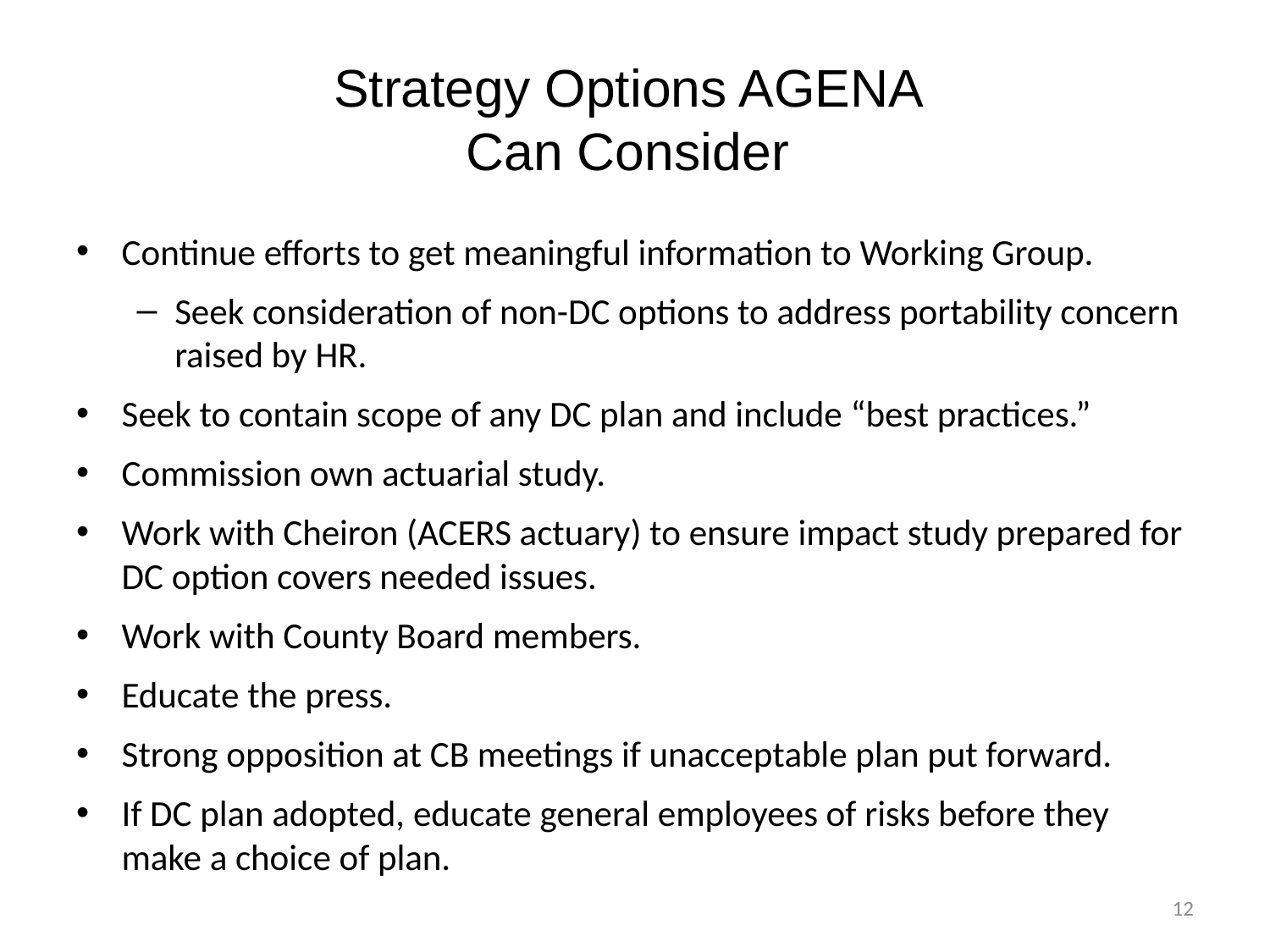

# Strategy Options AGENA Can Consider
Continue efforts to get meaningful information to Working Group.
Seek consideration of non-DC options to address portability concern raised by HR.
Seek to contain scope of any DC plan and include “best practices.”
Commission own actuarial study.
Work with Cheiron (ACERS actuary) to ensure impact study prepared for DC option covers needed issues.
Work with County Board members.
Educate the press.
Strong opposition at CB meetings if unacceptable plan put forward.
If DC plan adopted, educate general employees of risks before they make a choice of plan.

12